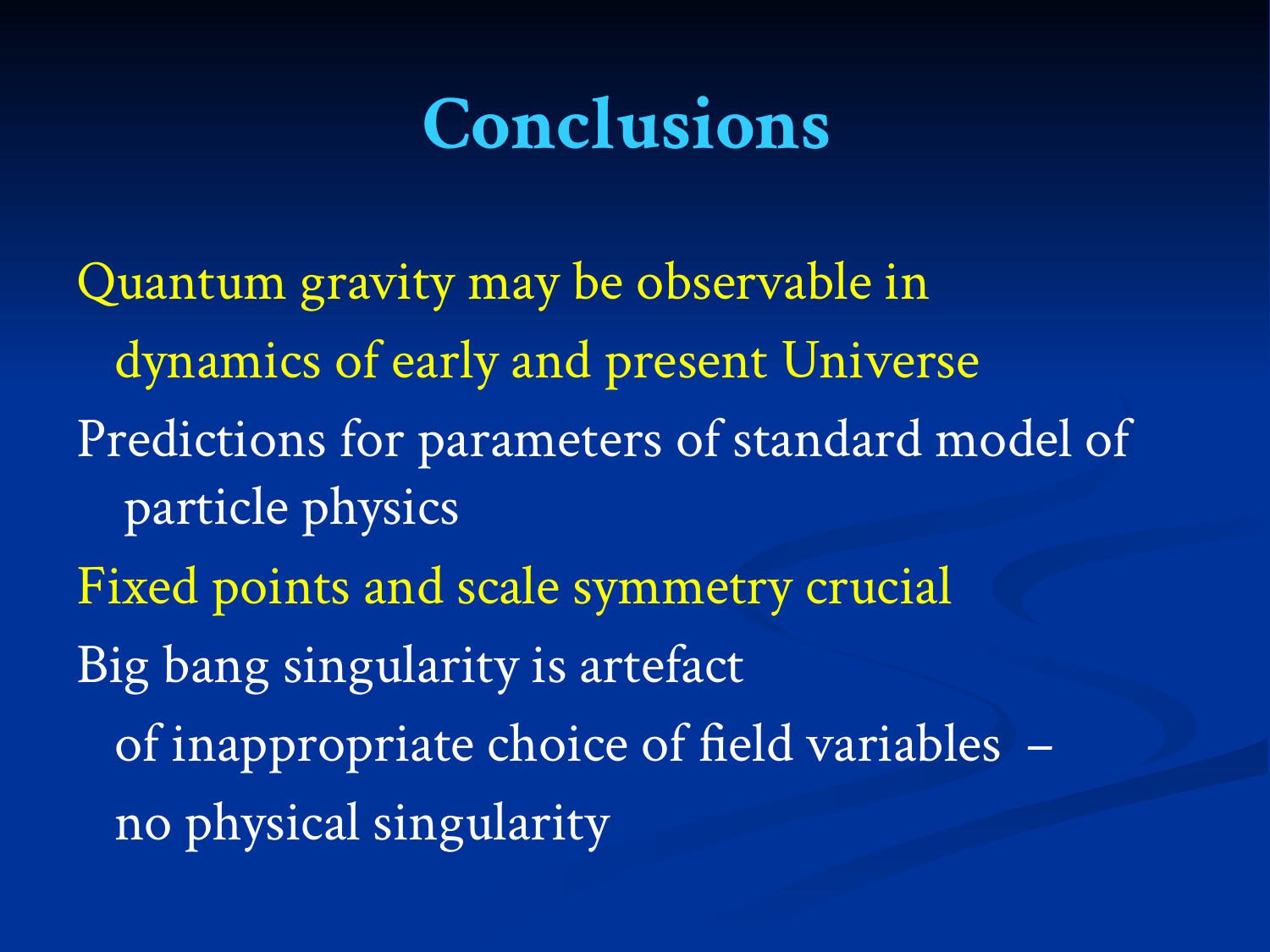

# Conclusions
Quantum gravity may be observable in
   dynamics of early and present Universe
Predictions for parameters of standard model of particle physics
Fixed points and scale symmetry crucial
Big bang singularity is artefact
   of inappropriate choice of field variables  –
   no physical singularity